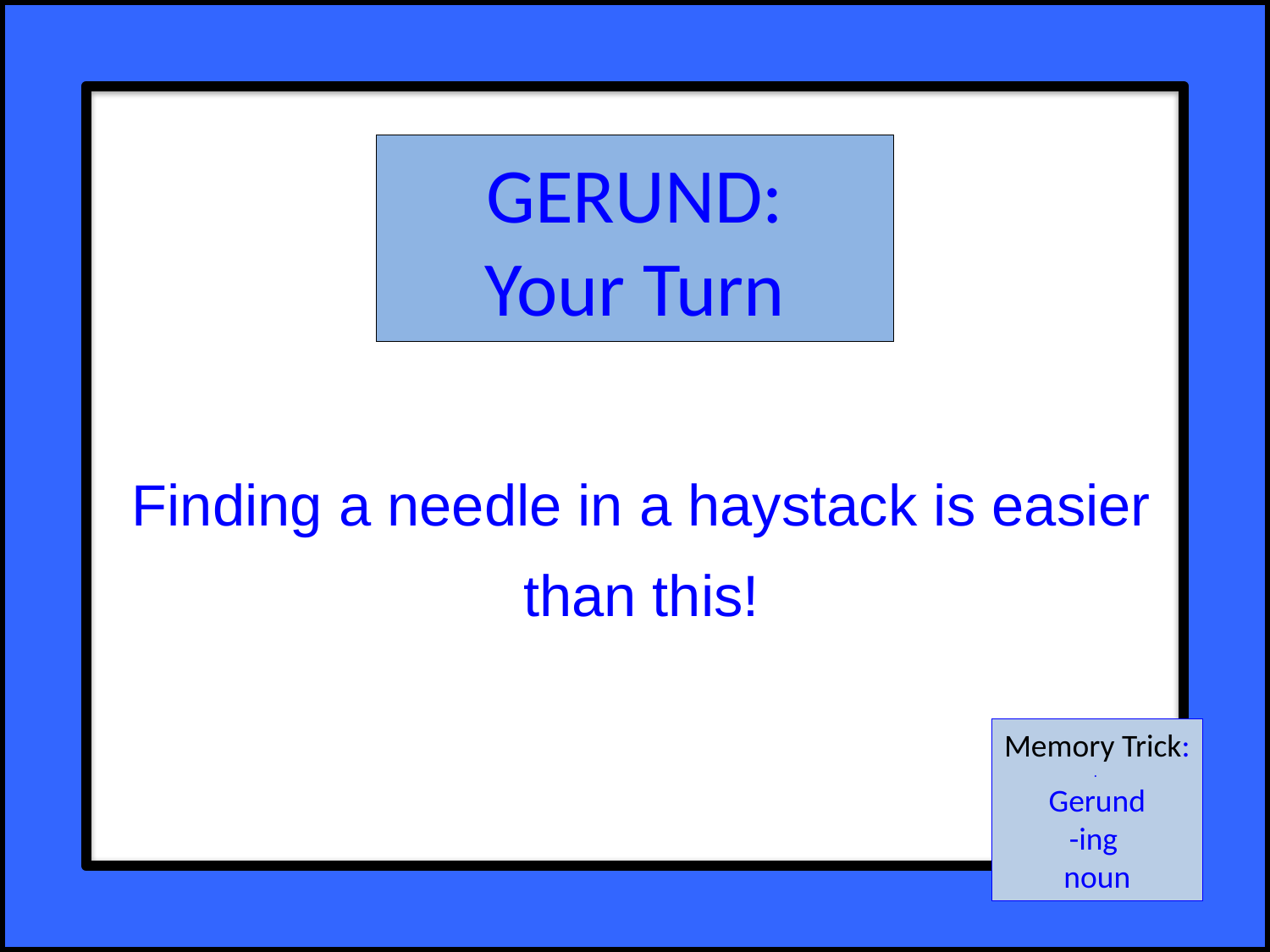

# GERUND: Your Turn

Finding a needle in a haystack is easier than this!
Memory Trick:
.
Gerund
-ing
noun